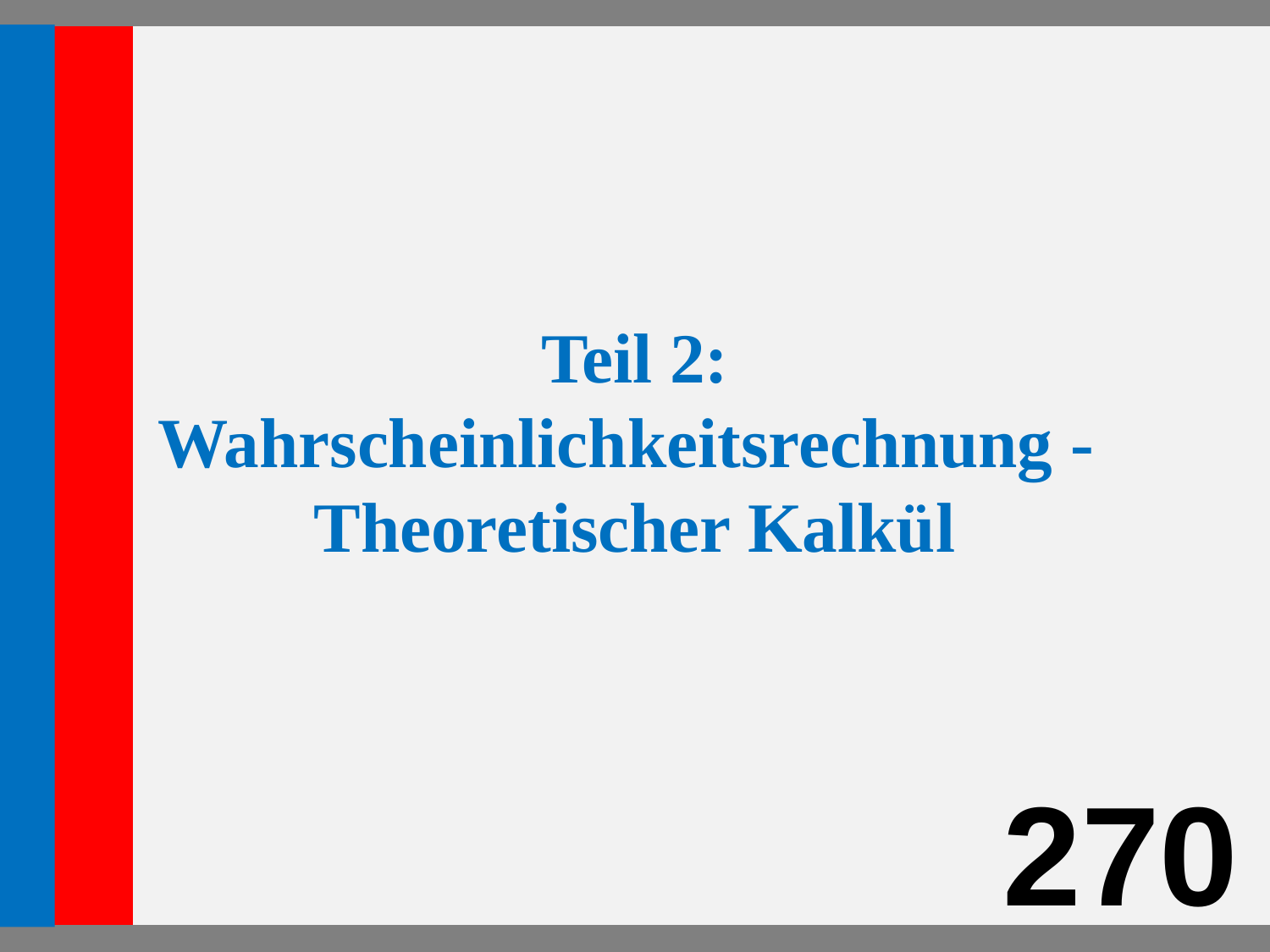

Teil 2:
Wahrscheinlichkeitsrechnung -
Theoretischer Kalkül

270